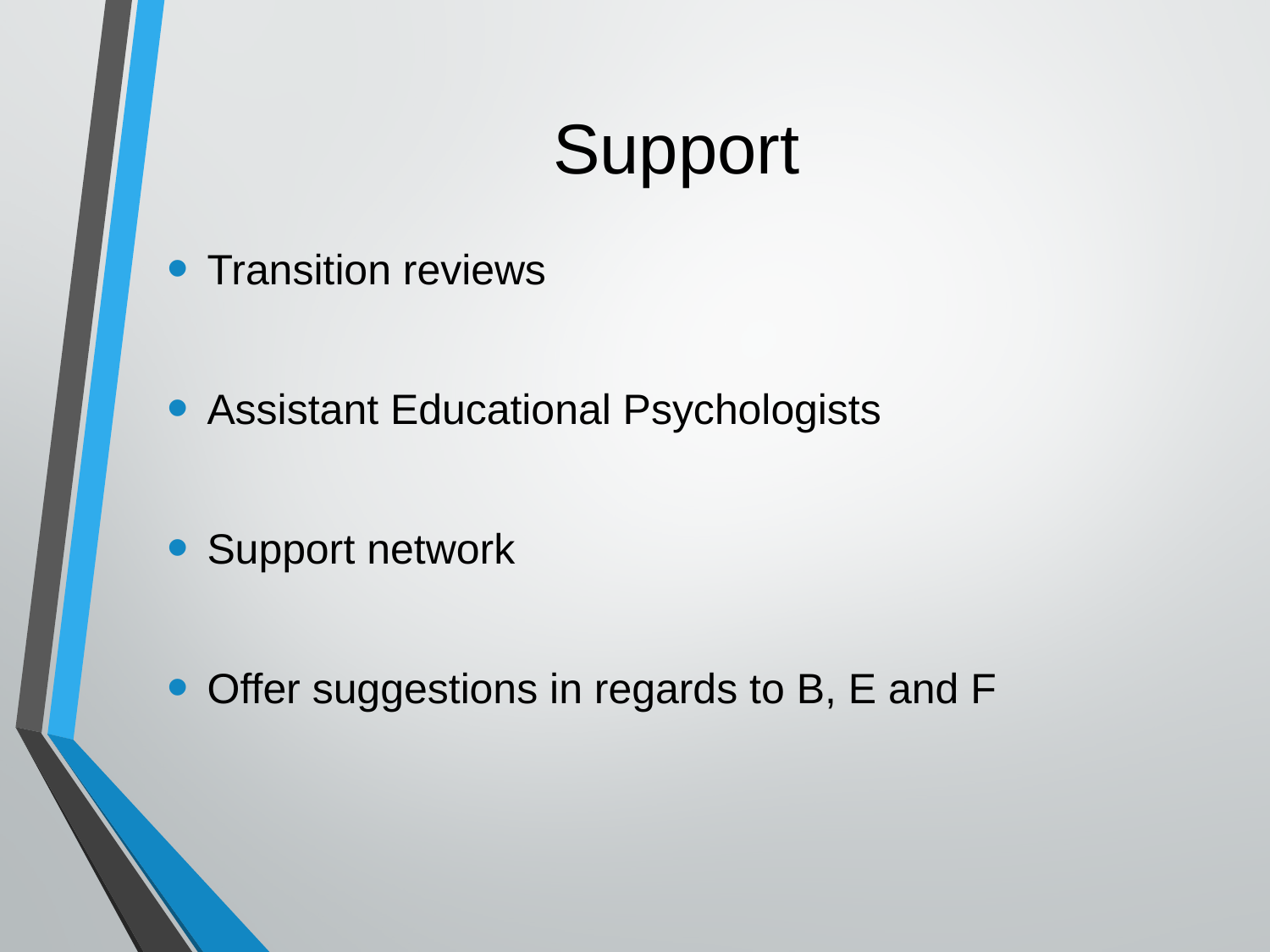

# Support
Transition reviews

Assistant Educational Psychologists

Support network

Offer suggestions in regards to B, E and F